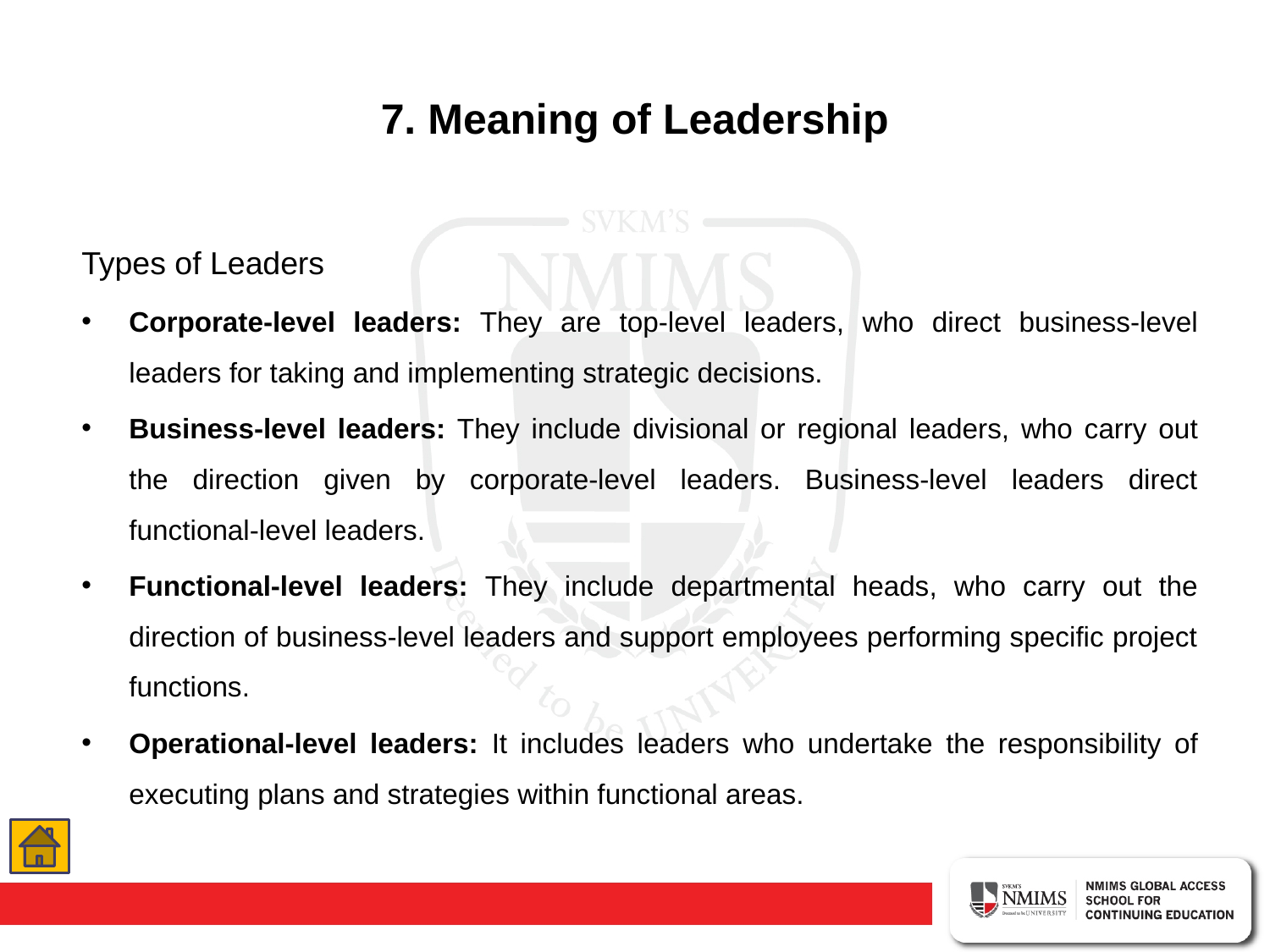

# 7. Meaning of Leadership
Types of Leaders
Corporate-level leaders: They are top-level leaders, who direct business-level leaders for taking and implementing strategic decisions.
Business-level leaders: They include divisional or regional leaders, who carry out the direction given by corporate-level leaders. Business-level leaders direct functional-level leaders.
Functional-level leaders: They include departmental heads, who carry out the direction of business-level leaders and support employees performing specific project functions.
Operational-level leaders: It includes leaders who undertake the responsibility of executing plans and strategies within functional areas.